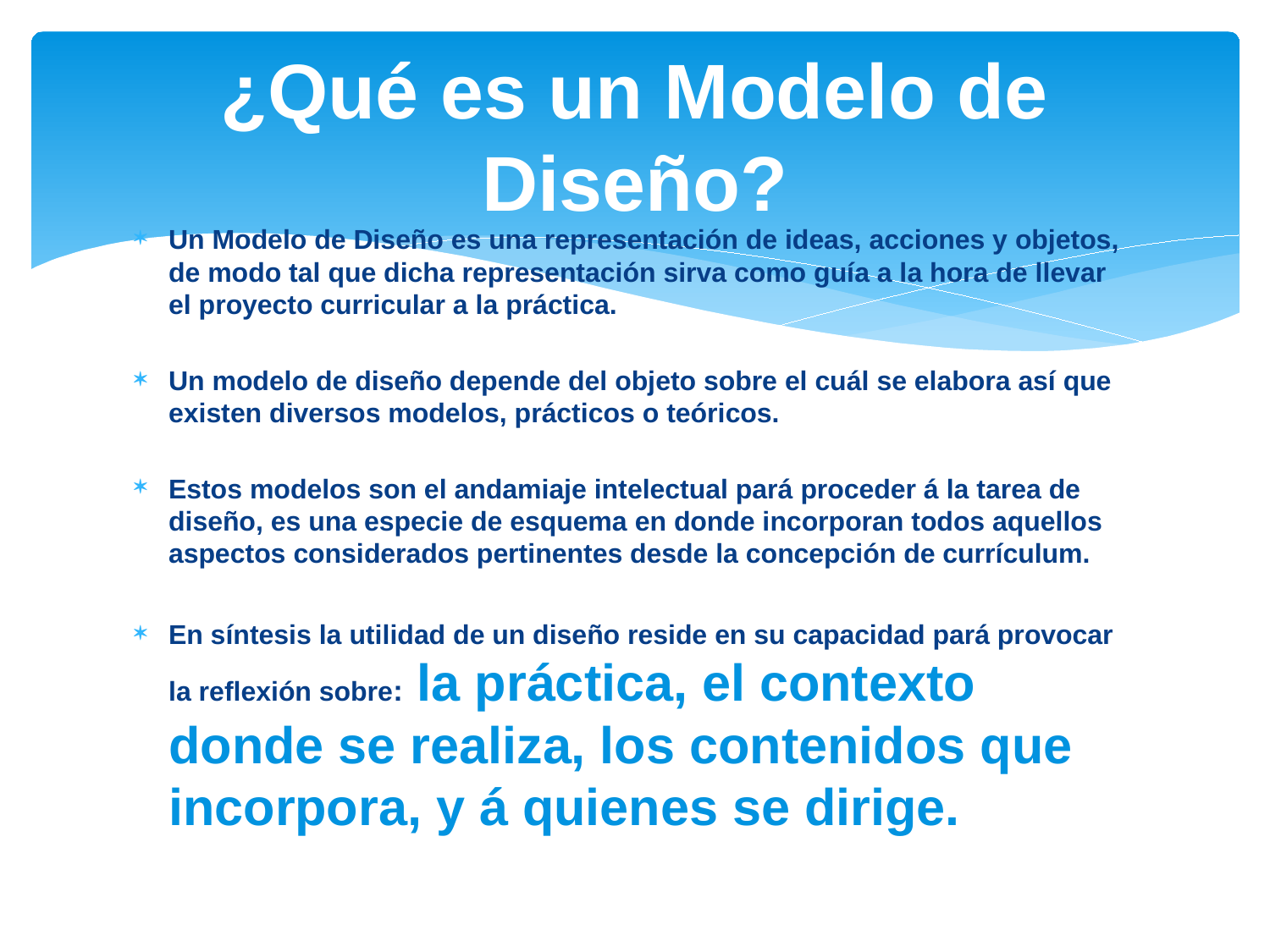

# ¿Qué es un Modelo de Diseño?
Un Modelo de Diseño es una representación de ideas, acciones y objetos, de modo tal que dicha representación sirva como guía a la hora de llevar el proyecto curricular a la práctica.

Un modelo de diseño depende del objeto sobre el cuál se elabora así que existen diversos modelos, prácticos o teóricos.

Estos modelos son el andamiaje intelectual pará proceder á la tarea de diseño, es una especie de esquema en donde incorporan todos aquellos aspectos considerados pertinentes desde la concepción de currículum.

En síntesis la utilidad de un diseño reside en su capacidad pará provocar la reflexión sobre: la práctica, el contexto donde se realiza, los contenidos que incorpora, y á quienes se dirige.